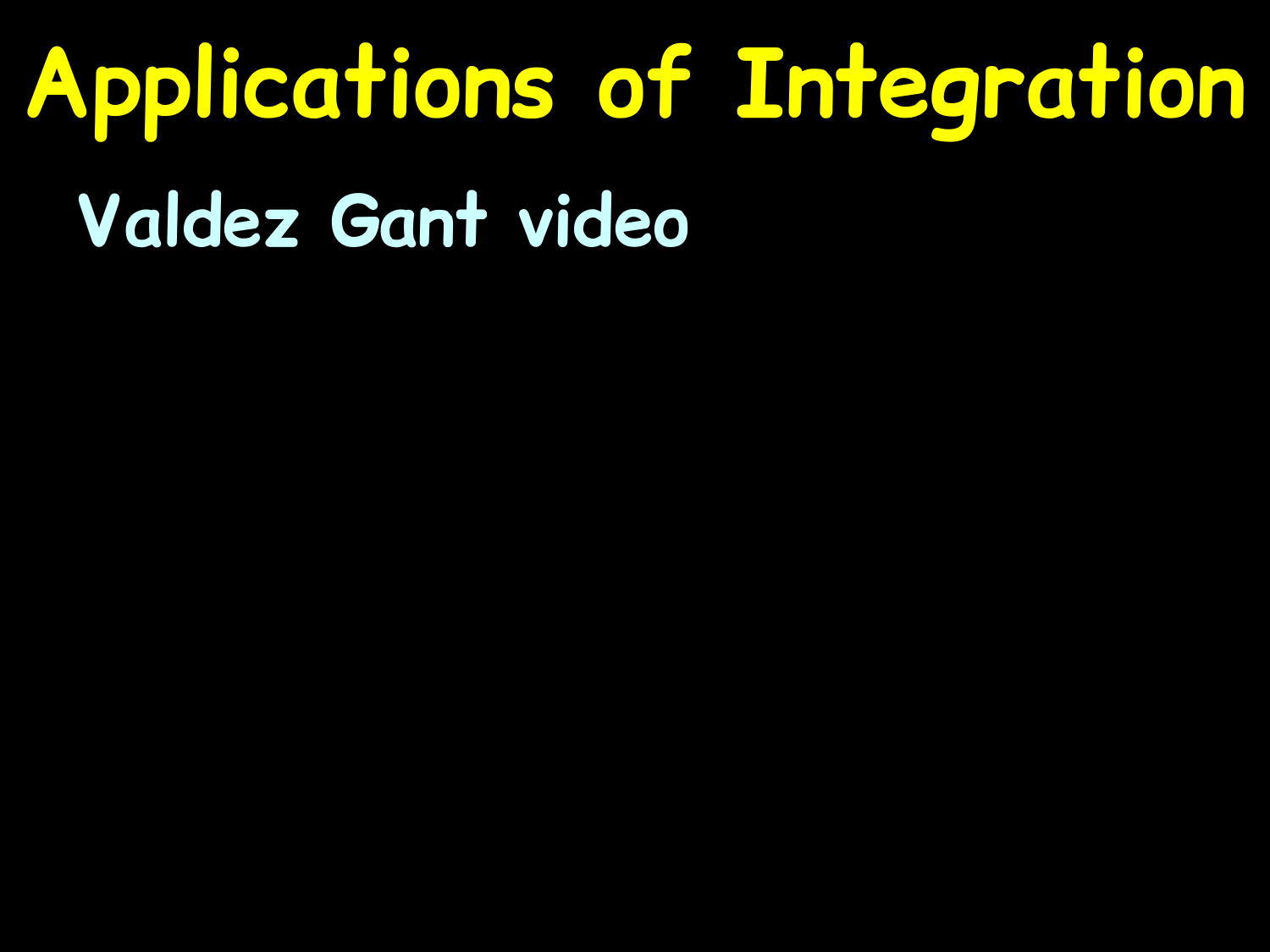

# Applications of Integration
Valdez Gant video